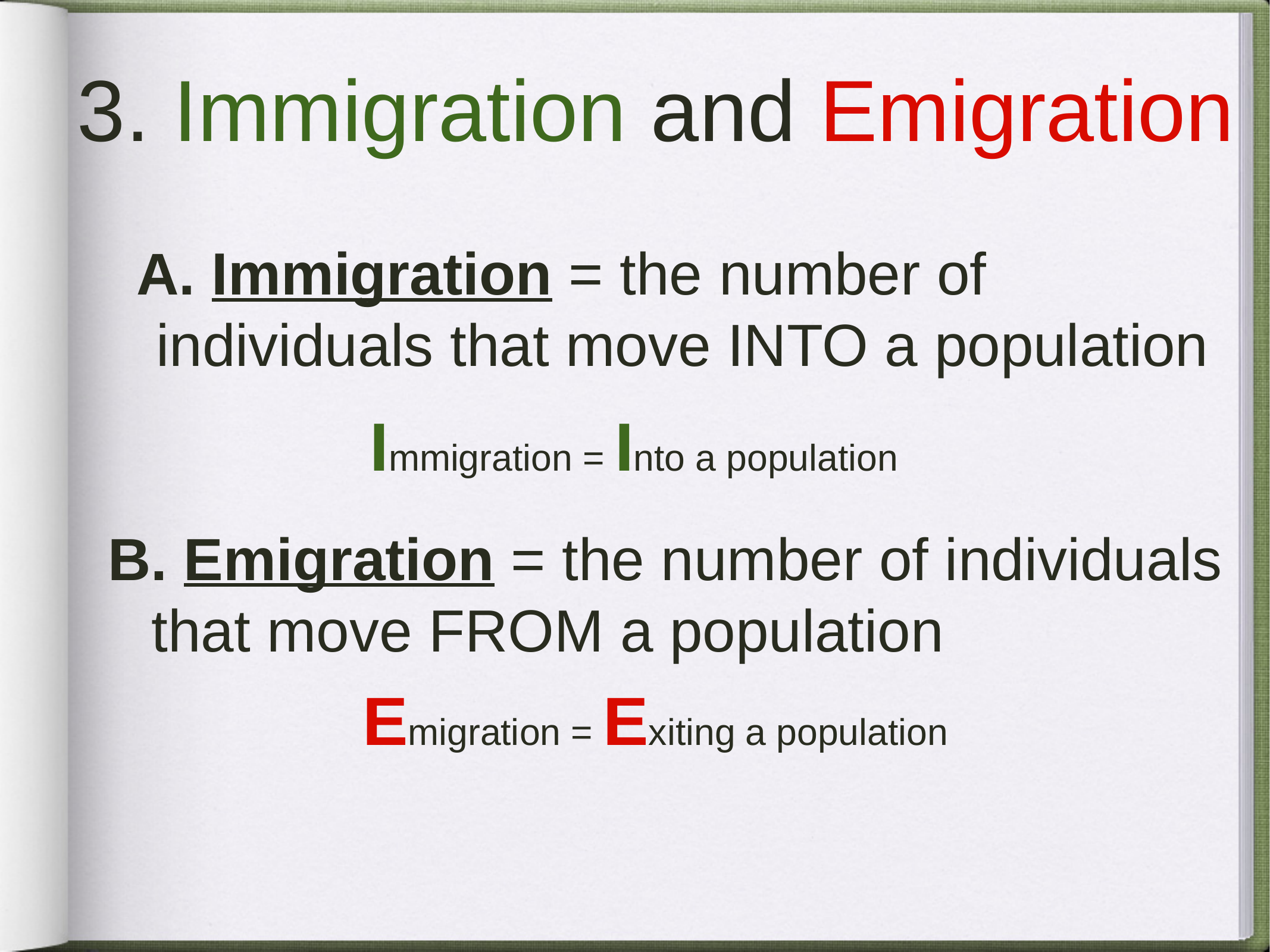

# 3. Immigration and Emigration
 Immigration = the number of individuals that move INTO a population

Immigration = Into a population
 Emigration = the number of individuals that move FROM a population

Emigration = Exiting a population